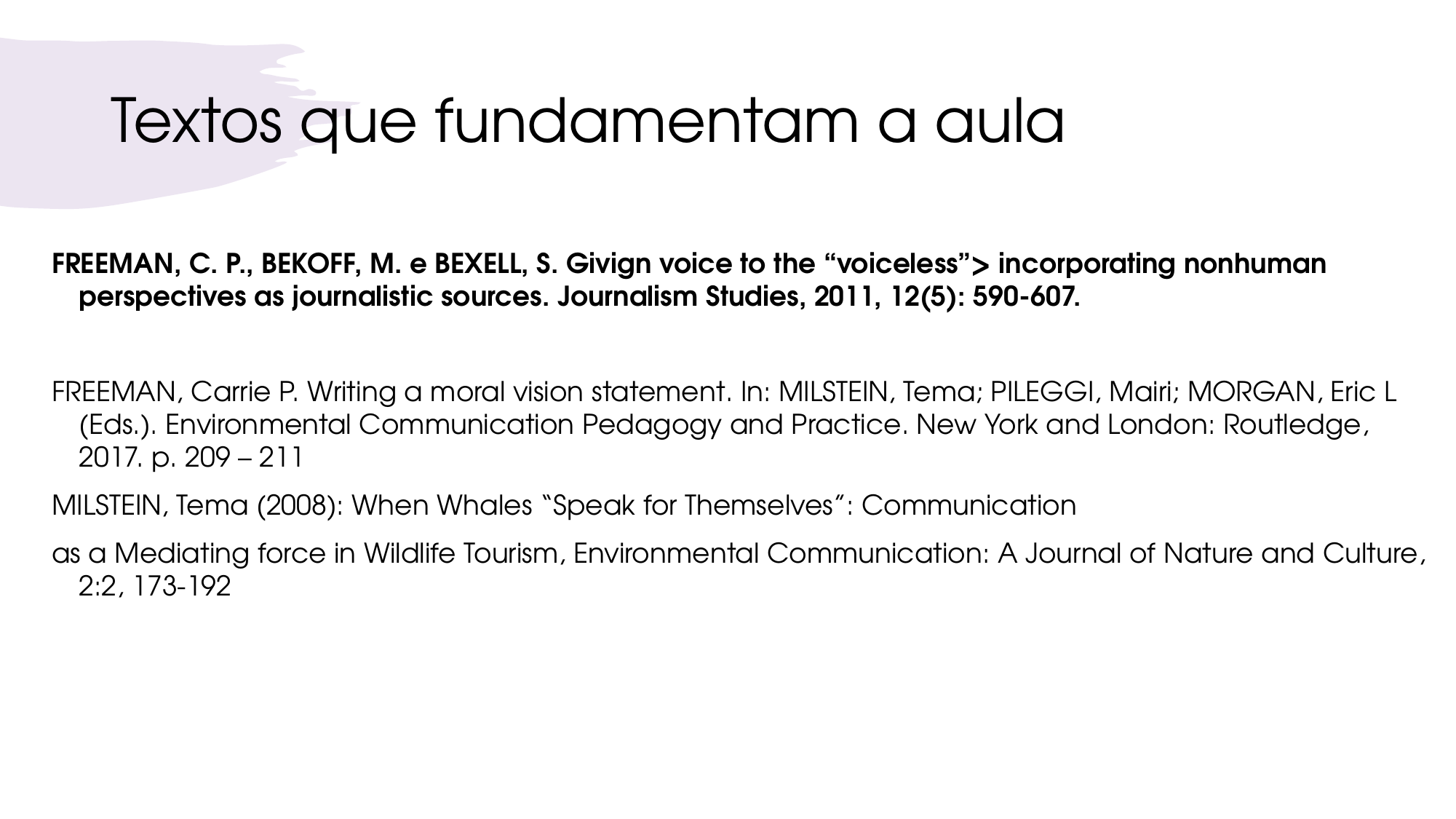

# Textos que fundamentam a aula
FREEMAN, C. P., BEKOFF, M. e BEXELL, S. Givign voice to the “voiceless”> incorporating nonhuman perspectives as journalistic sources. Journalism Studies, 2011, 12(5): 590-607.

FREEMAN, Carrie P. Writing a moral vision statement. In: MILSTEIN, Tema; PILEGGI, Mairi; MORGAN, Eric L (Eds.). Environmental Communication Pedagogy and Practice. New York and London: Routledge, 2017. p. 209 – 211
MILSTEIN, Tema (2008): When Whales “Speak for Themselves”: Communication
as a Mediating force in Wildlife Tourism, Environmental Communication: A Journal of Nature and Culture, 2:2, 173-192